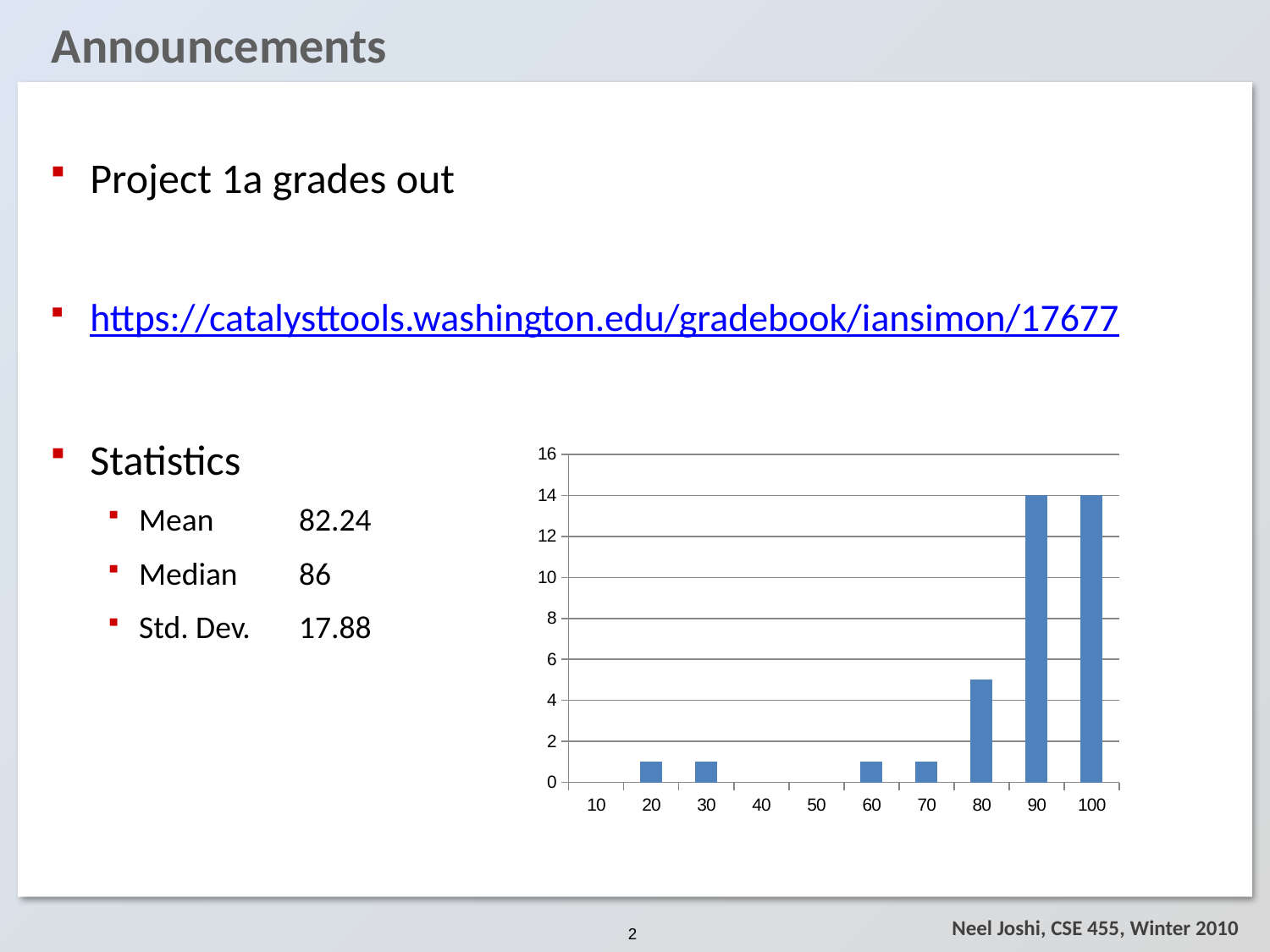

# Announcements
Project 1a grades out

https://catalysttools.washington.edu/gradebook/iansimon/17677

Statistics
Mean  	82.24
Median 	86
Std. Dev. 	17.88

### Chart

| Category |  |
|---|---|
| 10 | 0.0 |
| 20 | 1.0 |
| 30 | 1.0 |
| 40 | 0.0 |
| 50 | 0.0 |
| 60 | 1.0 |
| 70 | 1.0 |
| 80 | 5.0 |
| 90 | 14.0 |
| 100 | 14.0 |